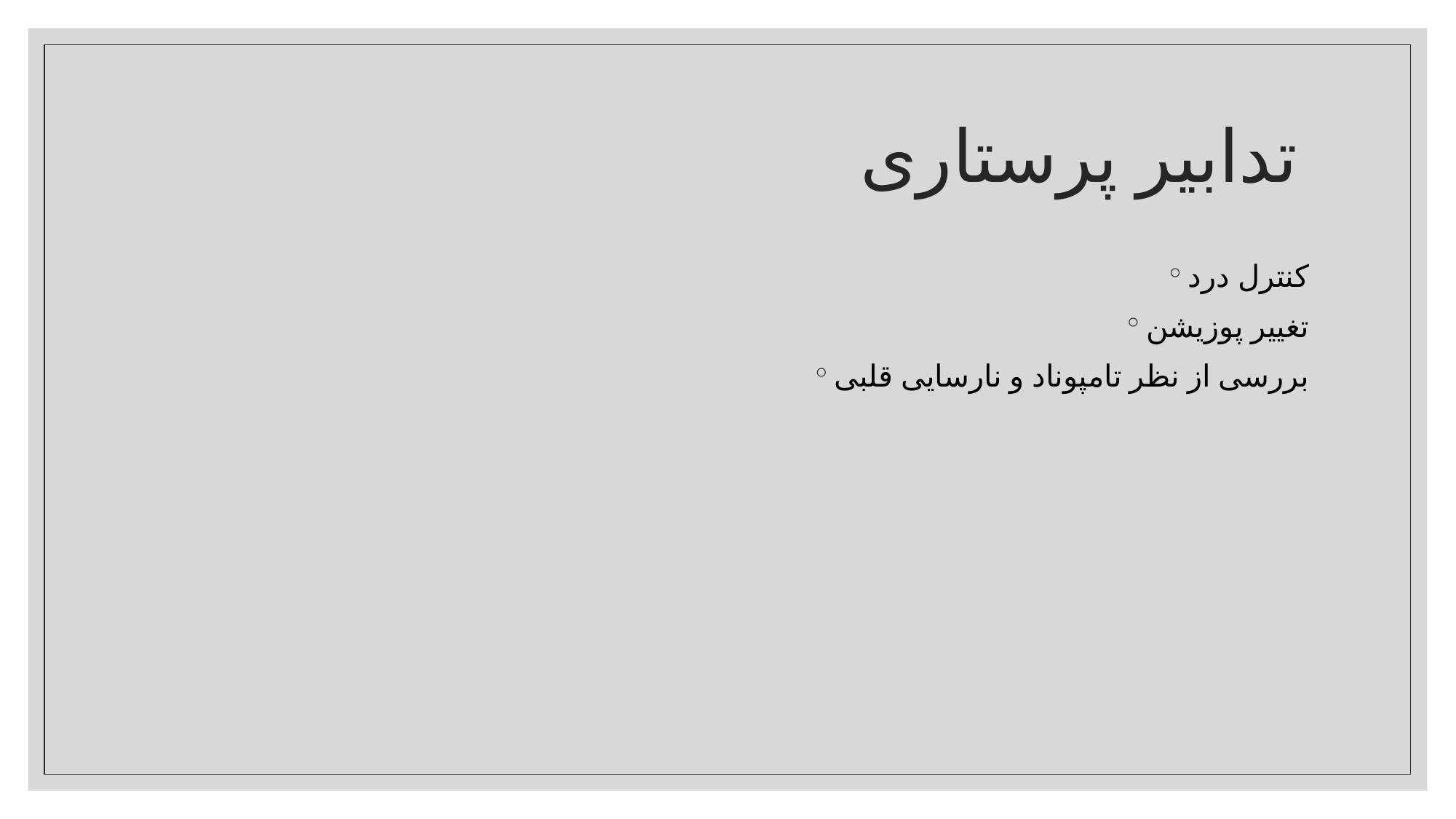

# تدابیر پرستاری
کنترل درد
تغییر پوزیشن
بررسی از نظر تامپوناد و نارسایی قلبی